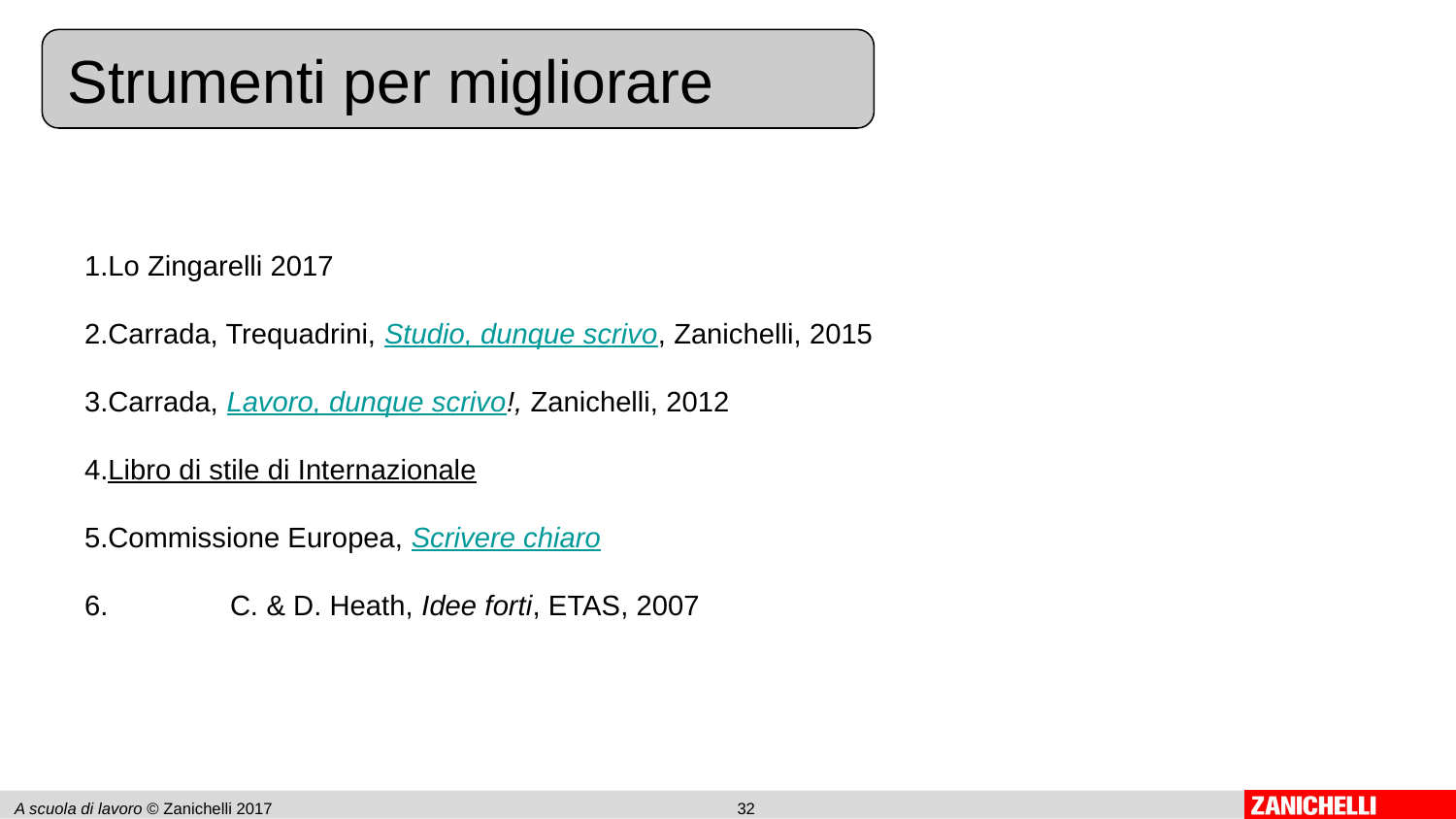

Strumenti per migliorare

Lo Zingarelli 2017
Carrada, Trequadrini, Studio, dunque scrivo, Zanichelli, 2015
Carrada, Lavoro, dunque scrivo!, Zanichelli, 2012
Libro di stile di Internazionale
Commissione Europea, Scrivere chiaro
6. 	C. & D. Heath, Idee forti, ETAS, 2007
A scuola di lavoro © Zanichelli 2017